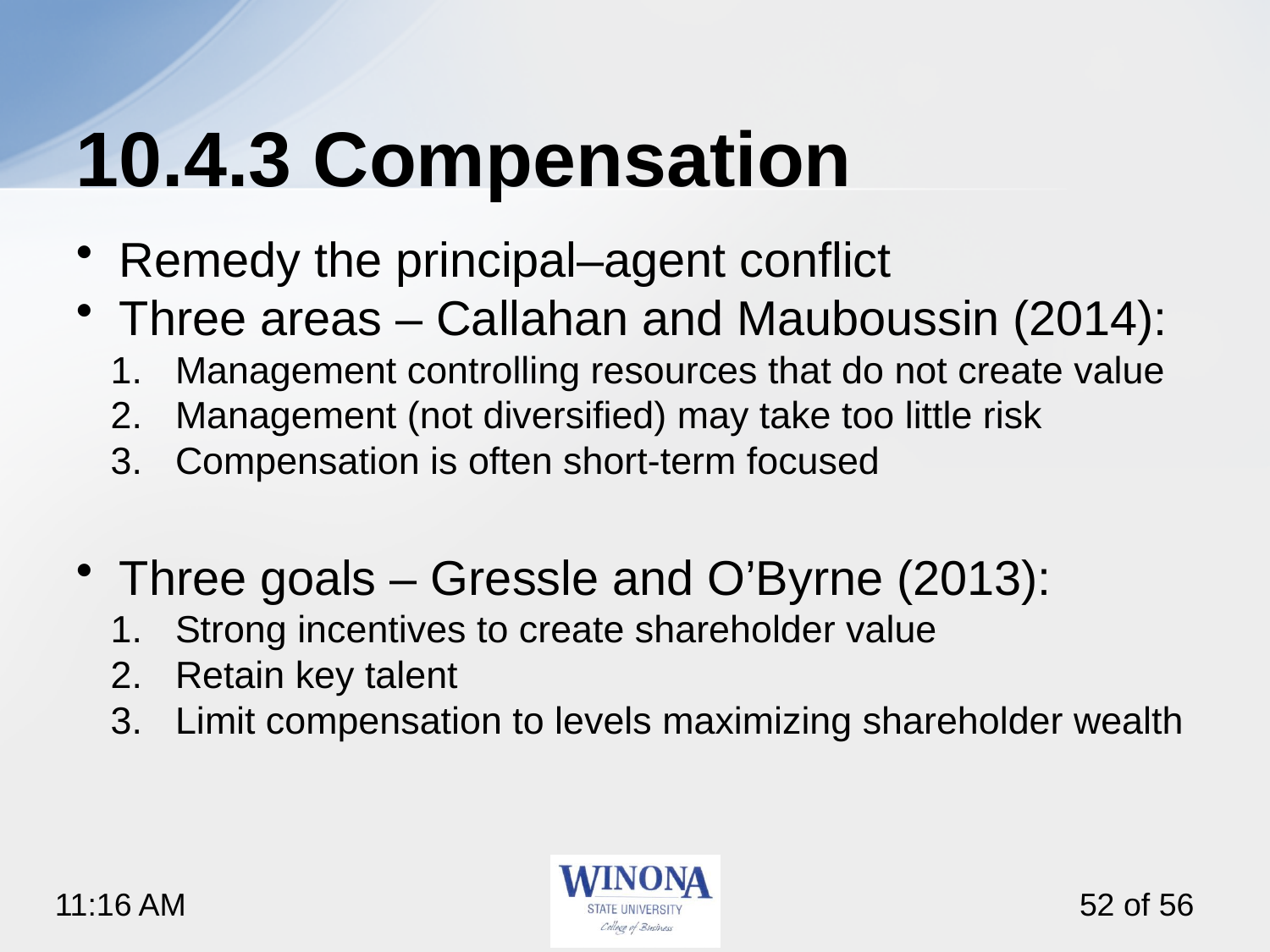

# 10.4.3 Compensation
Remedy the principal–agent conflict
Three areas – Callahan and Mauboussin (2014):
Management controlling resources that do not create value
Management (not diversified) may take too little risk
Compensation is often short-term focused

Three goals – Gressle and O’Byrne (2013):
Strong incentives to create shareholder value
Retain key talent
Limit compensation to levels maximizing shareholder wealth